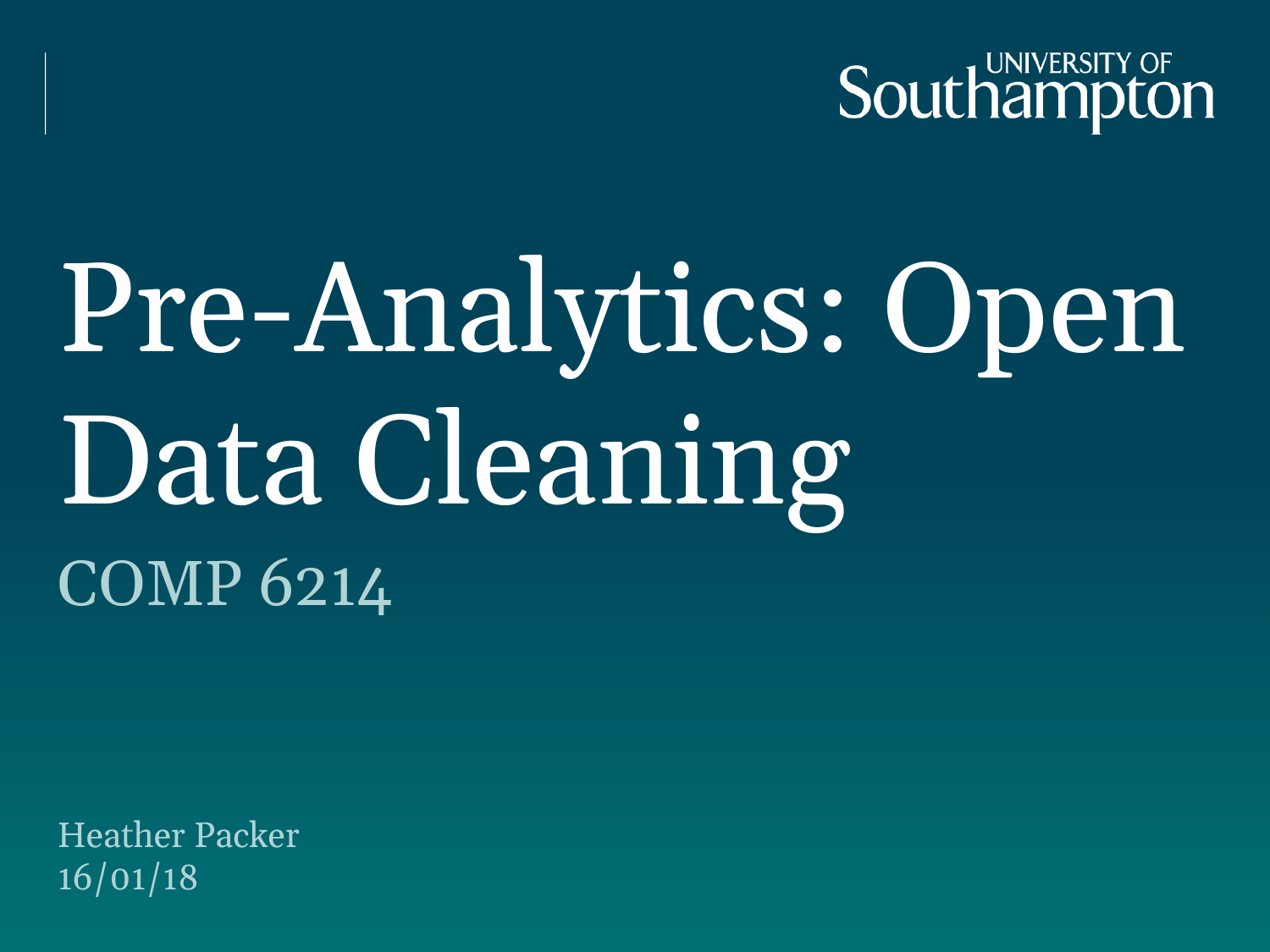

# Pre-Analytics: Open Data Cleaning
COMP 6214
Heather Packer
16/01/18